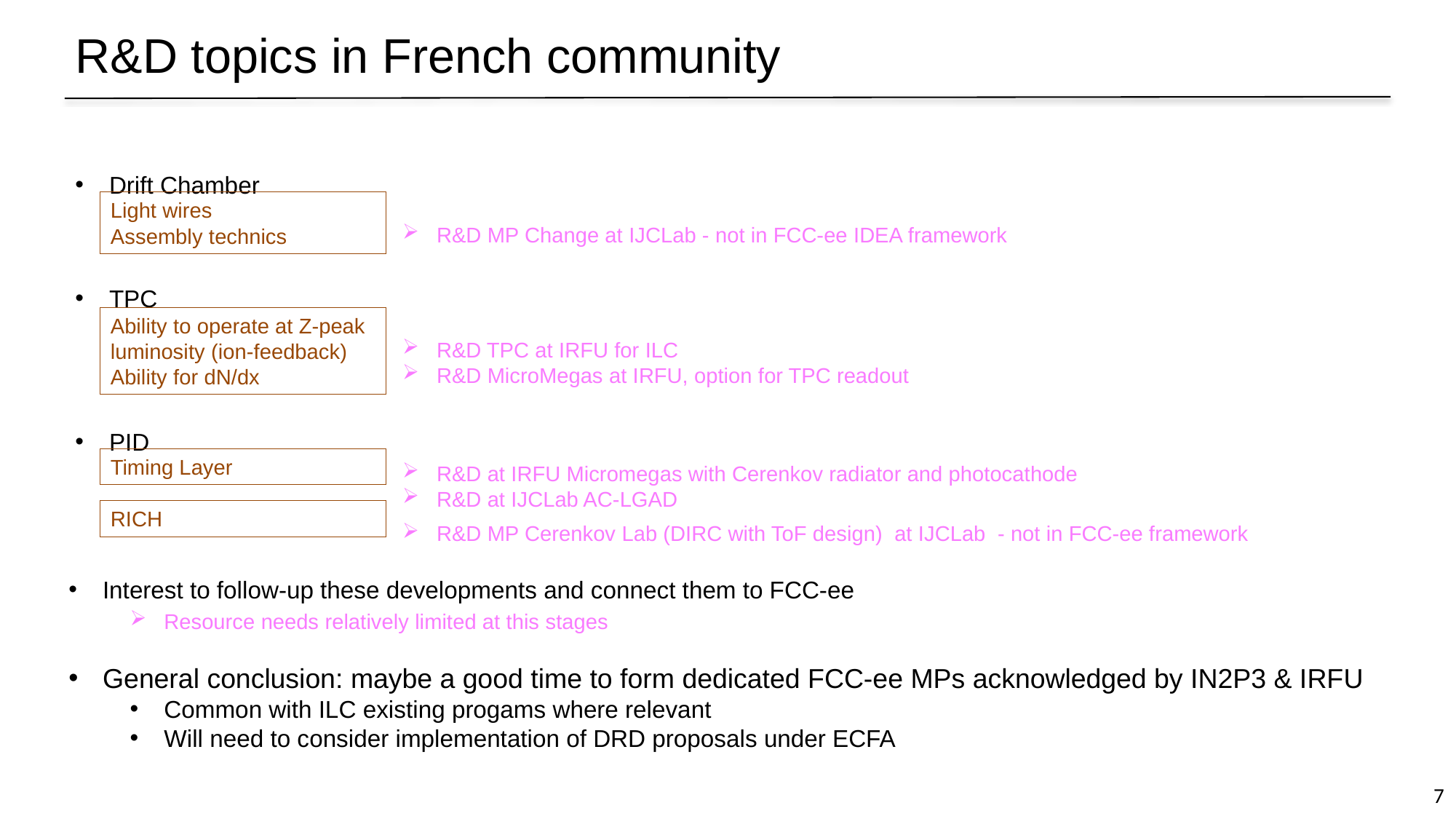

R&D topics in French community

Drift Chamber
R&D MP Change at IJCLab - not in FCC-ee IDEA framework
TPC
R&D TPC at IRFU for ILC
R&D MicroMegas at IRFU, option for TPC readout

PID
R&D at IRFU Micromegas with Cerenkov radiator and photocathode
R&D at IJCLab AC-LGAD
R&D MP Cerenkov Lab (DIRC with ToF design)  at IJCLab  - not in FCC-ee framework
Light wires
Assembly technics
Ability to operate at Z-peak luminosity (ion-feedback)
Ability for dN/dx
Timing Layer
RICH
Interest to follow-up these developments and connect them to FCC-ee
Resource needs relatively limited at this stages
General conclusion: maybe a good time to form dedicated FCC-ee MPs acknowledged by IN2P3 & IRFU
Common with ILC existing progams where relevant
Will need to consider implementation of DRD proposals under ECFA
7